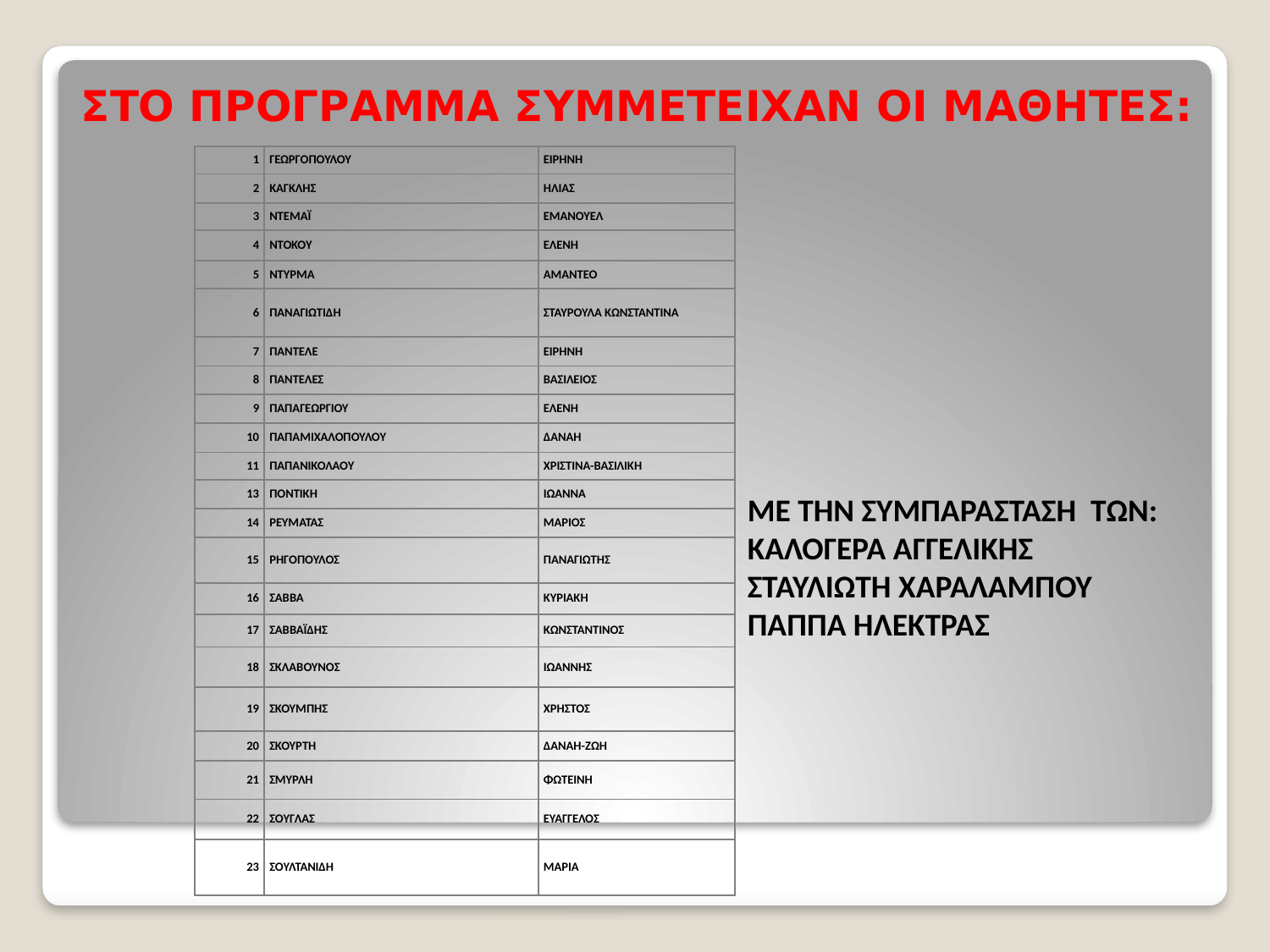

# ΣΤΟ ΠΡΟΓΡΑΜΜΑ ΣΥΜΜΕΤΕΙΧΑΝ ΟΙ ΜΑΘΗΤΕΣ:
| 1 | ΓΕΩΡΓΟΠΟΥΛΟΥ | ΕΙΡΗΝΗ |
| --- | --- | --- |
| 2 | ΚΑΓΚΛΗΣ | ΗΛΙΑΣ |
| 3 | ΝΤΕΜΑΪ | ΕΜΑΝΟΥΕΛ |
| 4 | ΝΤΟΚΟΥ | ΕΛΕΝΗ |
| 5 | ΝΤΥΡΜΑ | ΑΜΑΝΤΕΟ |
| 6 | ΠΑΝΑΓΙΩΤΙΔΗ | ΣΤΑΥΡΟΥΛΑ ΚΩΝΣΤΑΝΤΙΝΑ |
| 7 | ΠΑΝΤΕΛΕ | ΕΙΡΗΝΗ |
| 8 | ΠΑΝΤΕΛΕΣ | ΒΑΣΙΛΕΙΟΣ |
| 9 | ΠΑΠΑΓΕΩΡΓΙΟΥ | ΕΛΕΝΗ |
| 10 | ΠΑΠΑΜΙΧΑΛΟΠΟΥΛΟΥ | ΔΑΝΑΗ |
| 11 | ΠΑΠΑΝΙΚΟΛΑΟΥ | ΧΡΙΣΤΙΝΑ-ΒΑΣΙΛΙΚΗ |
| 13 | ΠΟΝΤΙΚΗ | ΙΩΑΝΝΑ |
| 14 | ΡΕΥΜΑΤΑΣ | ΜΑΡΙΟΣ |
| 15 | ΡΗΓΟΠΟΥΛΟΣ | ΠΑΝΑΓΙΩΤΗΣ |
| 16 | ΣΑΒΒΑ | ΚΥΡΙΑΚΗ |
| 17 | ΣΑΒΒΑΪΔΗΣ | ΚΩΝΣΤΑΝΤΙΝΟΣ |
| 18 | ΣΚΛΑΒΟΥΝΟΣ | ΙΩΑΝΝΗΣ |
| 19 | ΣΚΟΥΜΠΗΣ | ΧΡΗΣΤΟΣ |
| 20 | ΣΚΟΥΡΤΗ | ΔΑΝΑΗ-ΖΩΗ |
| 21 | ΣΜΥΡΛΗ | ΦΩΤΕΙΝΗ |
| 22 | ΣΟΥΓΛΑΣ | ΕΥΑΓΓΕΛΟΣ |
| 23 | ΣΟΥΛΤΑΝΙΔΗ | ΜΑΡΙΑ |

ΜΕ ΤΗΝ ΣΥΜΠΑΡΑΣΤΑΣΗ  ΤΩΝ:
ΚΑΛΟΓΕΡΑ ΑΓΓΕΛΙΚΗΣ
ΣΤΑΥΛΙΩΤΗ ΧΑΡΑΛΑΜΠΟΥ
ΠΑΠΠΑ ΗΛΕΚΤΡΑΣ